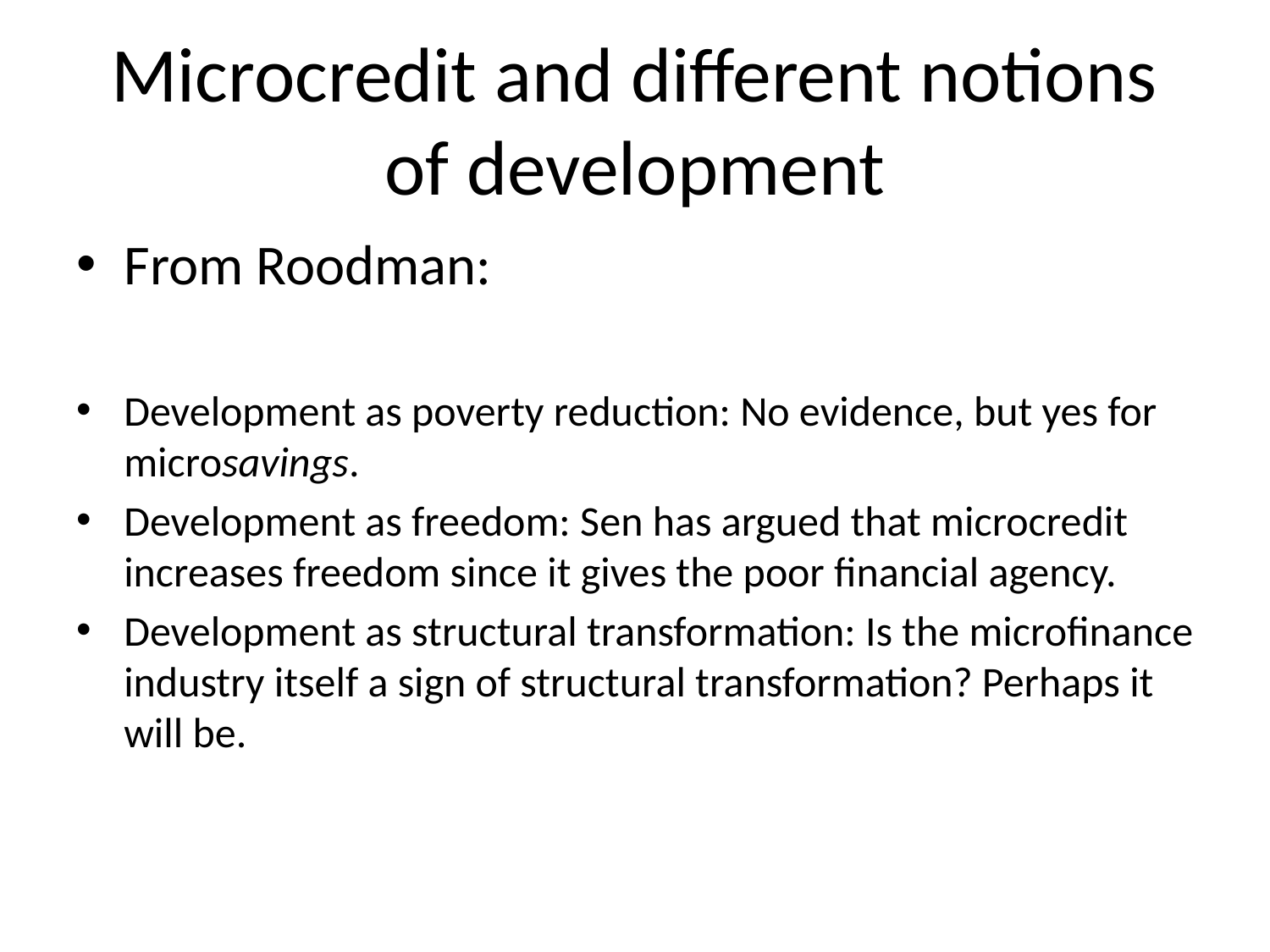

# Microcredit and different notions of development
From Roodman:

Development as poverty reduction: No evidence, but yes for microsavings.
Development as freedom: Sen has argued that microcredit increases freedom since it gives the poor financial agency.
Development as structural transformation: Is the microfinance industry itself a sign of structural transformation? Perhaps it will be.